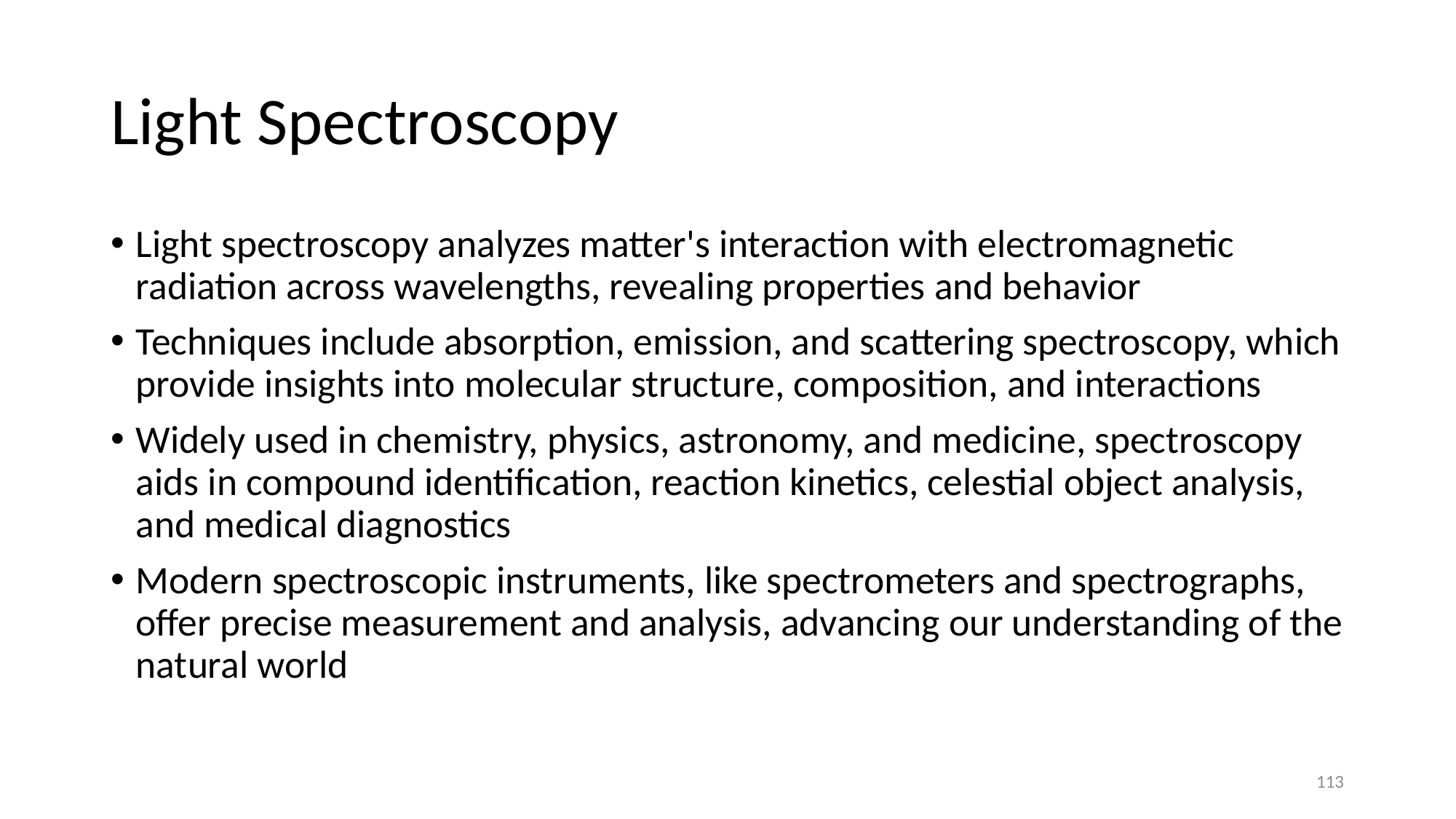

# Light Spectroscopy
Light spectroscopy analyzes matter's interaction with electromagnetic radiation across wavelengths, revealing properties and behavior
Techniques include absorption, emission, and scattering spectroscopy, which provide insights into molecular structure, composition, and interactions
Widely used in chemistry, physics, astronomy, and medicine, spectroscopy aids in compound identification, reaction kinetics, celestial object analysis, and medical diagnostics
Modern spectroscopic instruments, like spectrometers and spectrographs, offer precise measurement and analysis, advancing our understanding of the natural world
113